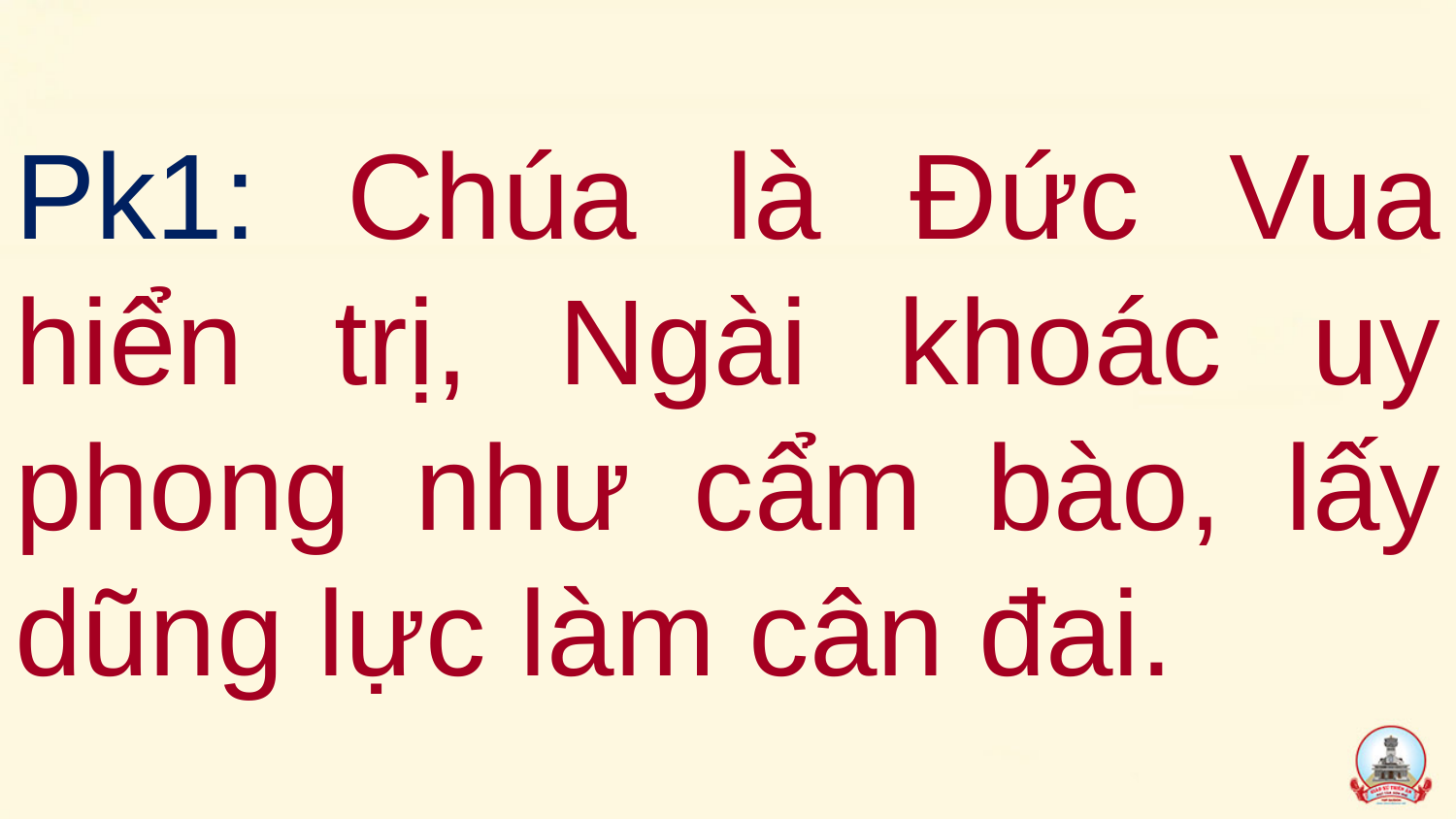

# Pk1: Chúa là Đức Vua hiển trị, Ngài khoác uy phong như cẩm bào, lấy dũng lực làm cân đai.